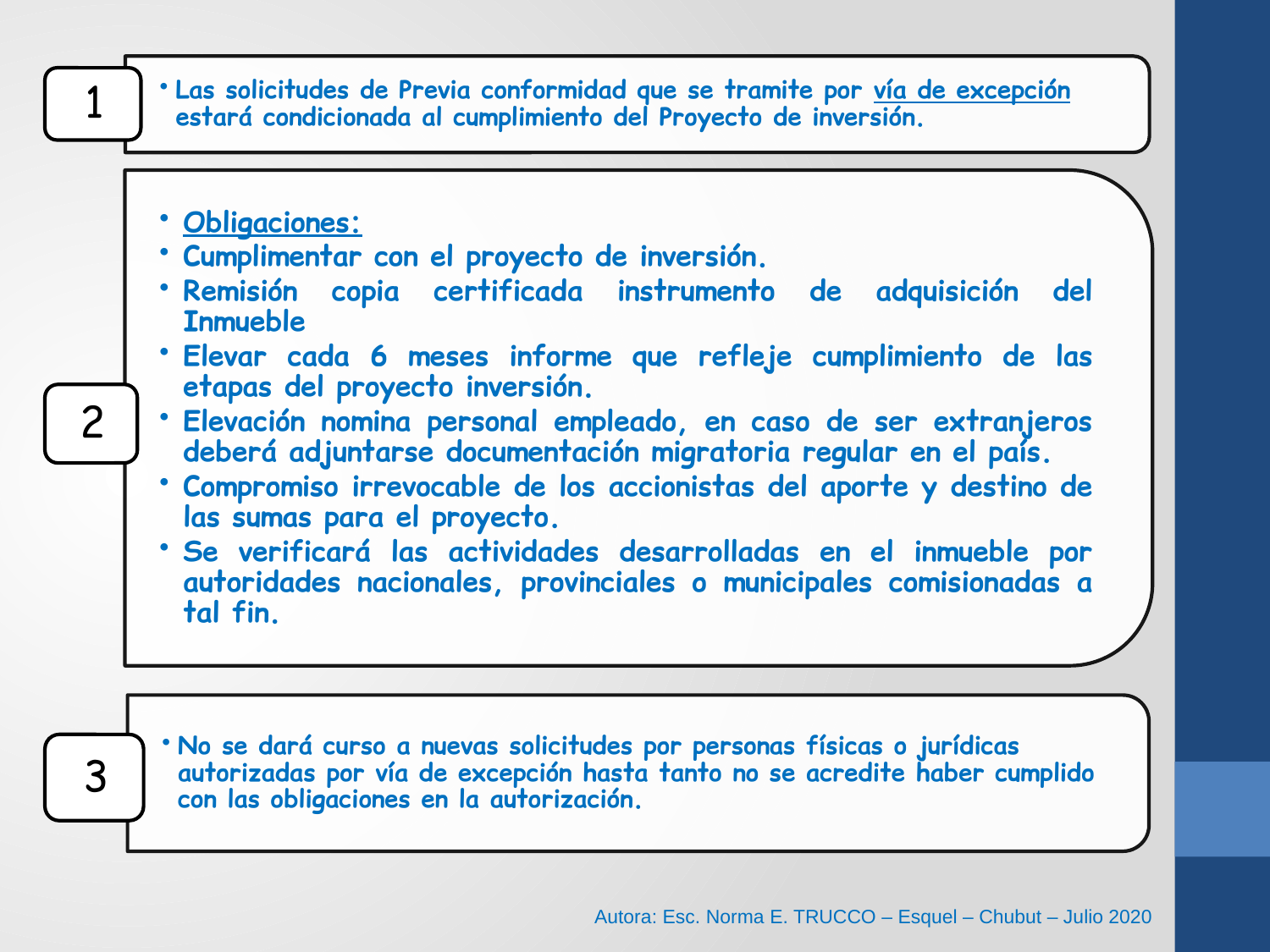

Las solicitudes de Previa conformidad que se tramite por vía de excepción estará condicionada al cumplimiento del Proyecto de inversión.
1
Obligaciones:
Cumplimentar con el proyecto de inversión.
Remisión copia certificada instrumento de adquisición del Inmueble
Elevar cada 6 meses informe que refleje cumplimiento de las etapas del proyecto inversión.
Elevación nomina personal empleado, en caso de ser extranjeros deberá adjuntarse documentación migratoria regular en el país.
Compromiso irrevocable de los accionistas del aporte y destino de las sumas para el proyecto.
Se verificará las actividades desarrolladas en el inmueble por autoridades nacionales, provinciales o municipales comisionadas a tal fin.
2
No se dará curso a nuevas solicitudes por personas físicas o jurídicas autorizadas por vía de excepción hasta tanto no se acredite haber cumplido con las obligaciones en la autorización.
3
Autora: Esc. Norma E. TRUCCO – Esquel – Chubut – Julio 2020